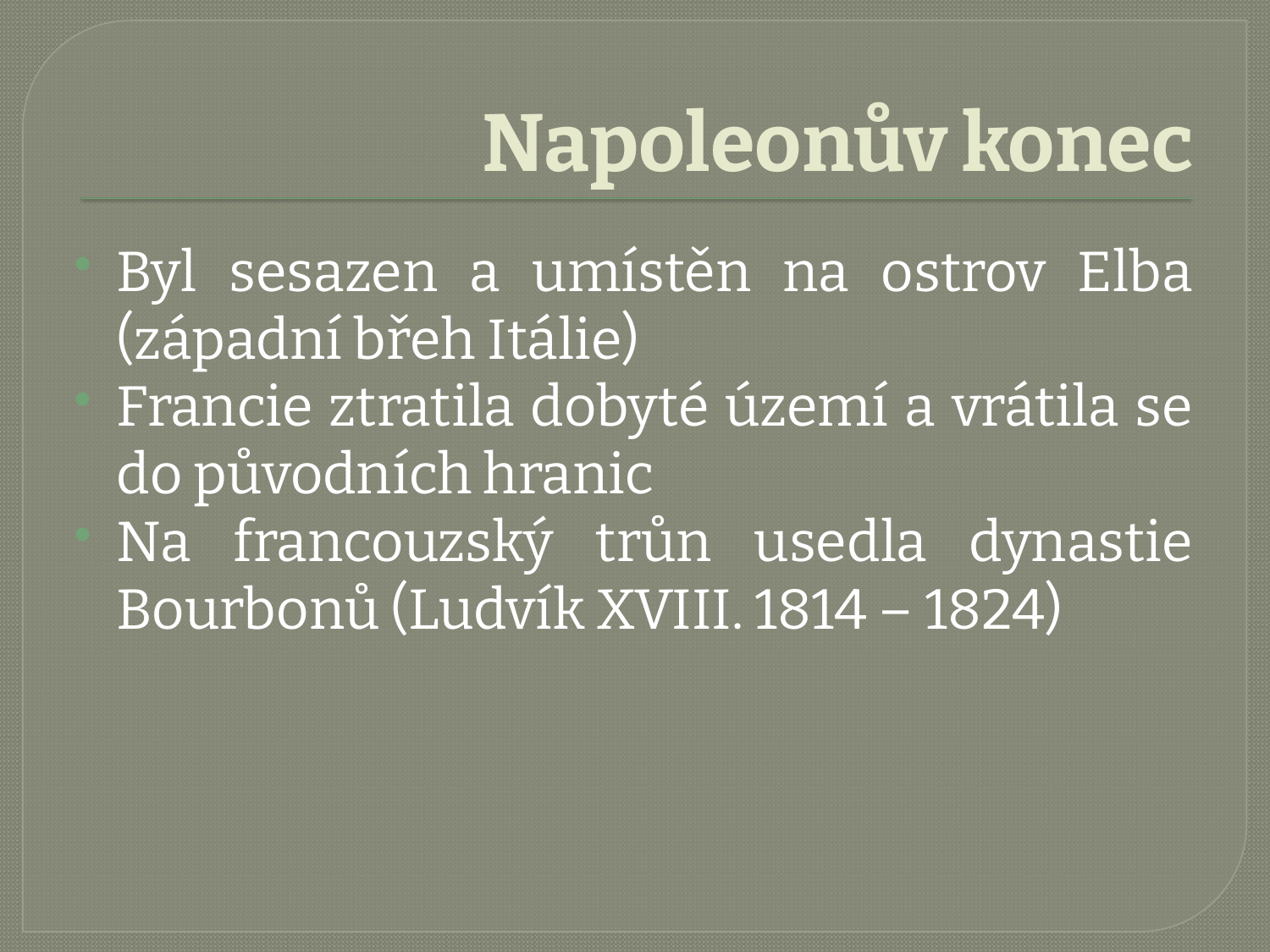

# Napoleonův konec
Byl sesazen a umístěn na ostrov Elba (západní břeh Itálie)
Francie ztratila dobyté území a vrátila se do původních hranic
Na francouzský trůn usedla dynastie Bourbonů (Ludvík XVIII. 1814 – 1824)